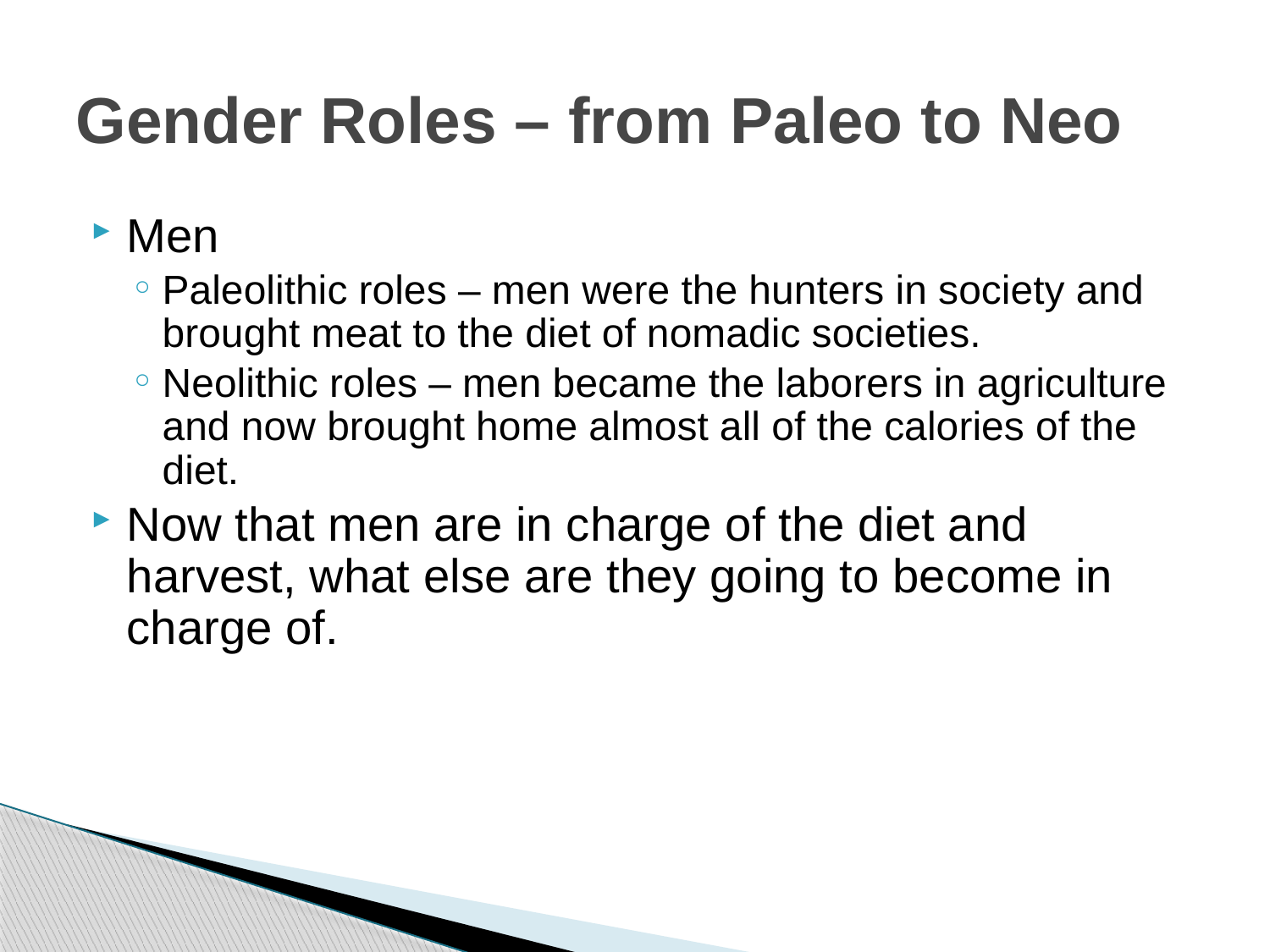

# Gender Roles – from Paleo to Neo
Men
Paleolithic roles – men were the hunters in society and brought meat to the diet of nomadic societies.
Neolithic roles – men became the laborers in agriculture and now brought home almost all of the calories of the diet.
Now that men are in charge of the diet and harvest, what else are they going to become in charge of.